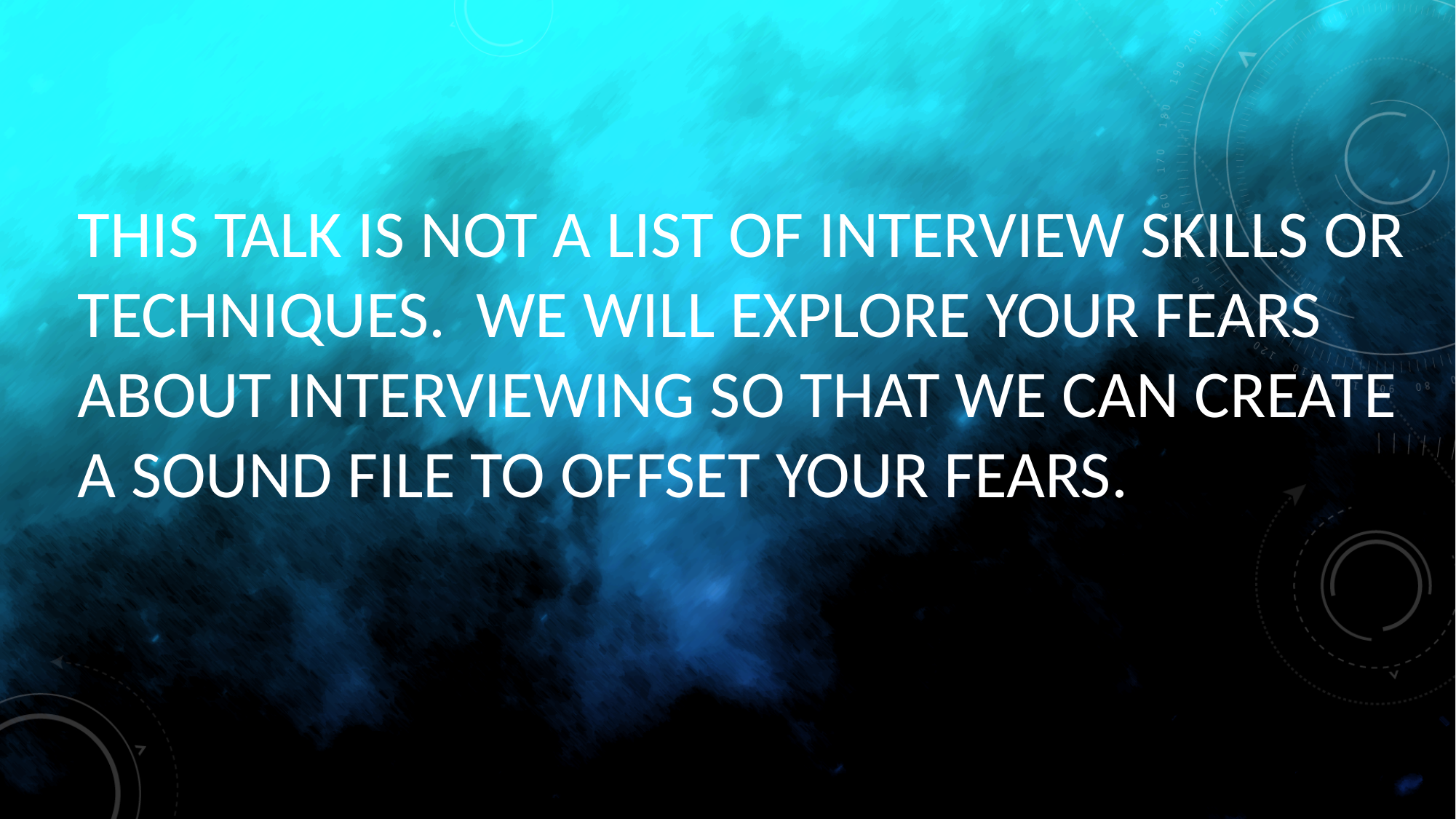

THIS TALK IS NOT A LIST OF INTERVIEW SKILLS OR TECHNIQUES.  WE WILL EXPLORE YOUR FEARS
ABOUT INTERVIEWING SO THAT WE CAN CREATE A SOUND FILE TO OFFSET YOUR FEARS.